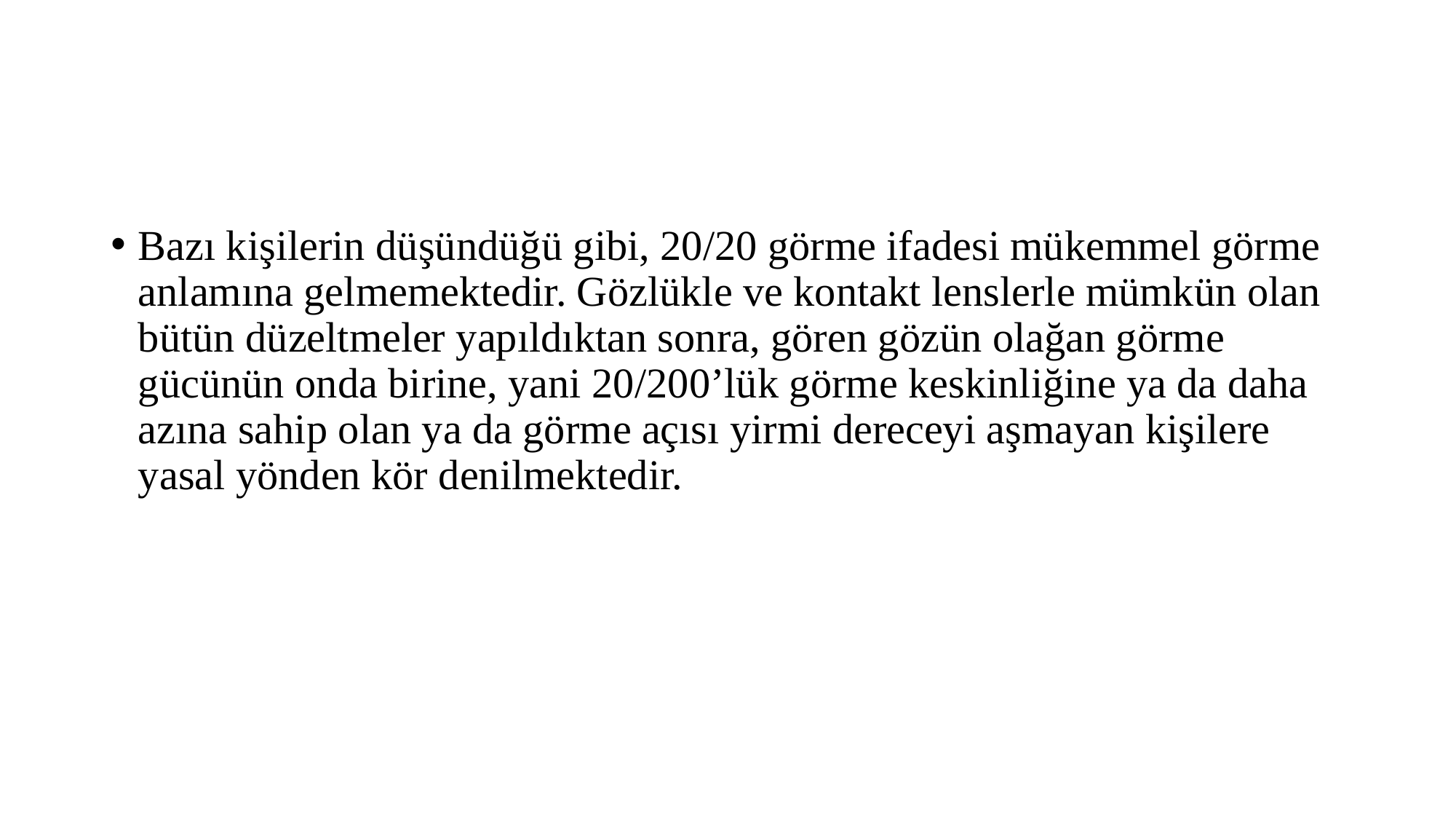

#
Bazı kişilerin düşündüğü gibi, 20/20 görme ifadesi mükemmel görme anlamına gelmemektedir. Gözlükle ve kontakt lenslerle mümkün olan bütün düzeltmeler yapıldıktan sonra, gören gözün olağan görme gücünün onda birine, yani 20/200’lük görme keskinliğine ya da daha azına sahip olan ya da görme açısı yirmi dereceyi aşmayan kişilere yasal yönden kör denilmektedir.